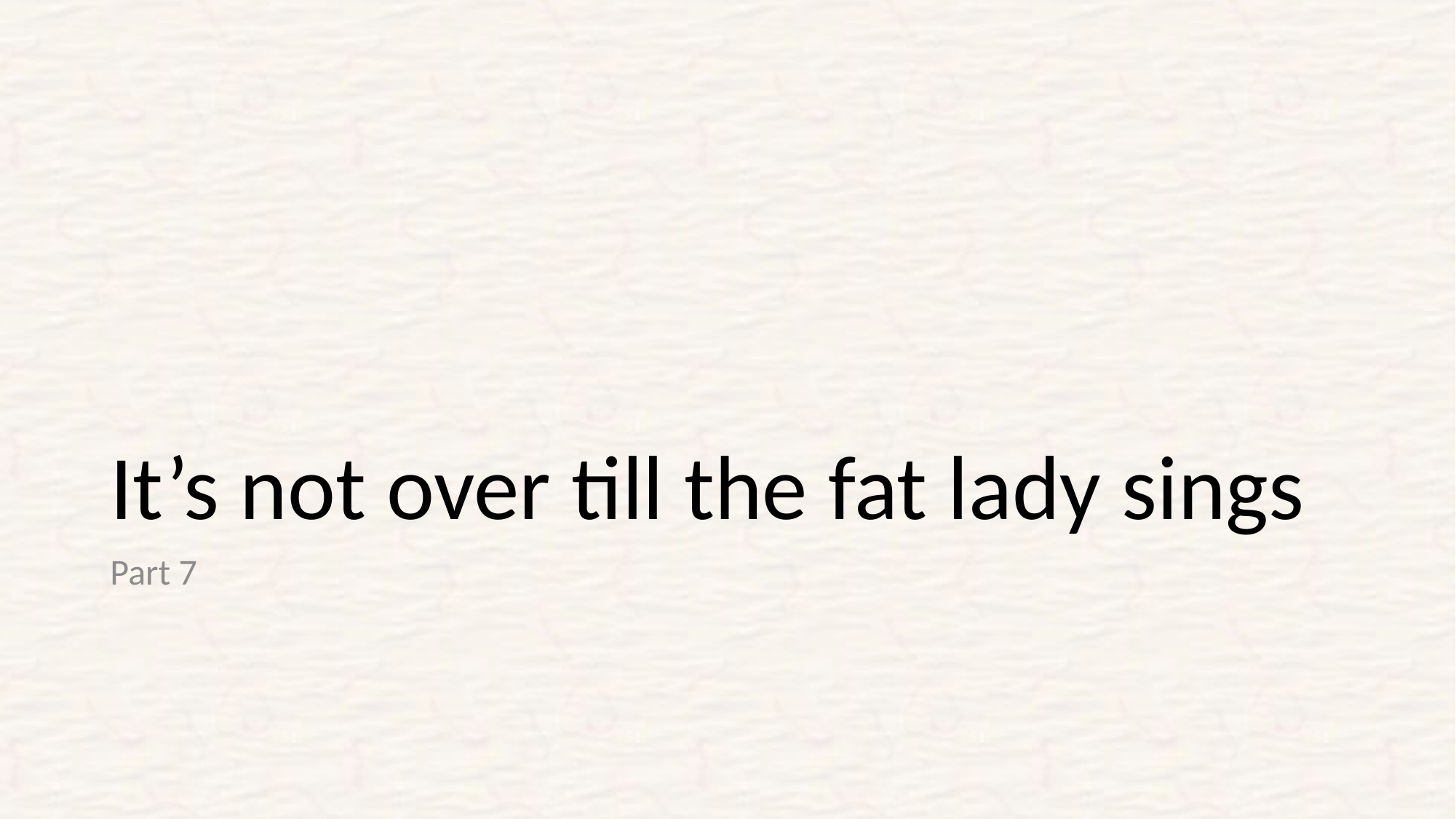

# It’s not over till the fat lady sings
Part 7